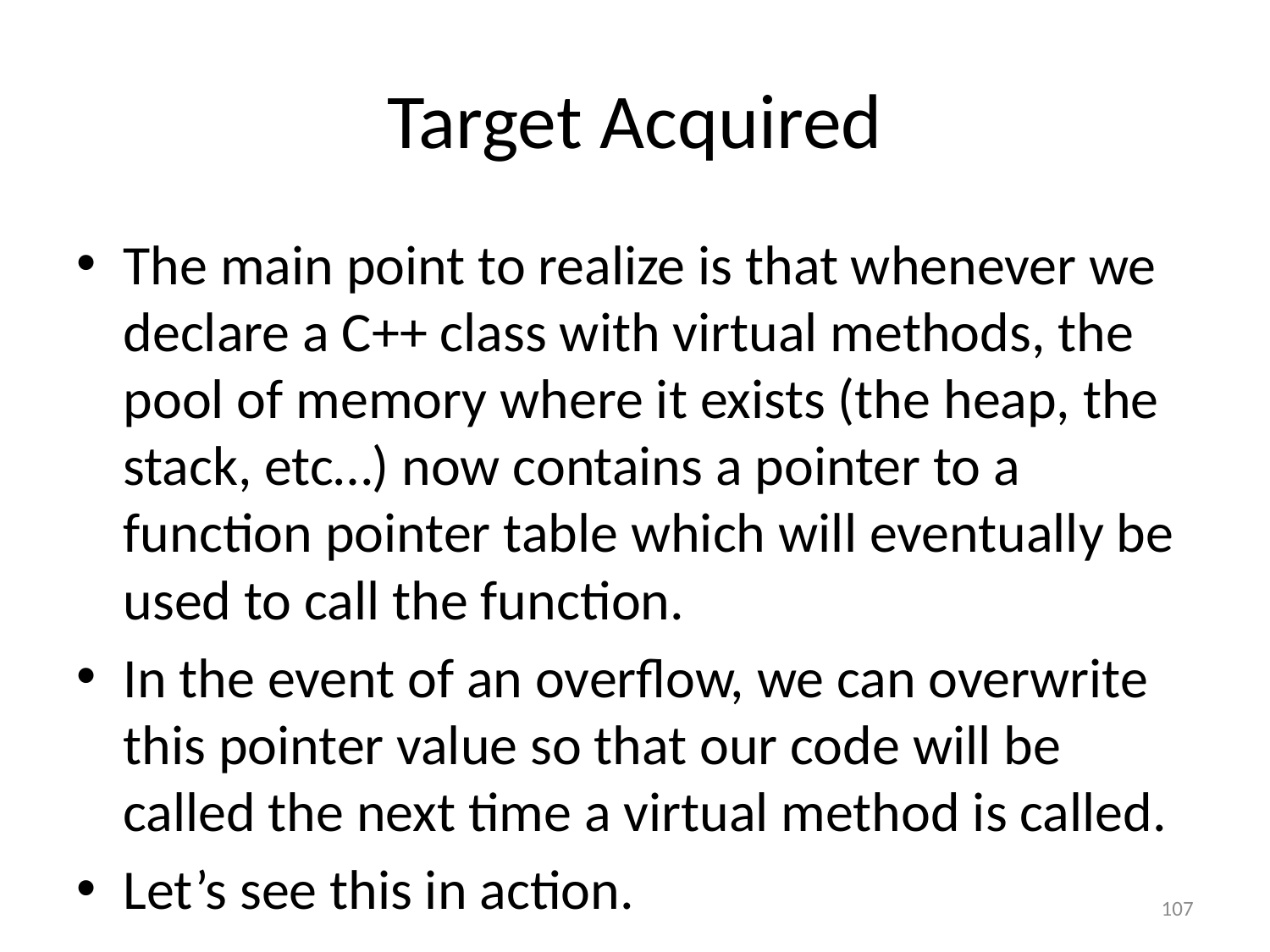

# Target Acquired
The main point to realize is that whenever we declare a C++ class with virtual methods, the pool of memory where it exists (the heap, the stack, etc…) now contains a pointer to a function pointer table which will eventually be used to call the function.
In the event of an overflow, we can overwrite this pointer value so that our code will be called the next time a virtual method is called.
Let’s see this in action.

107